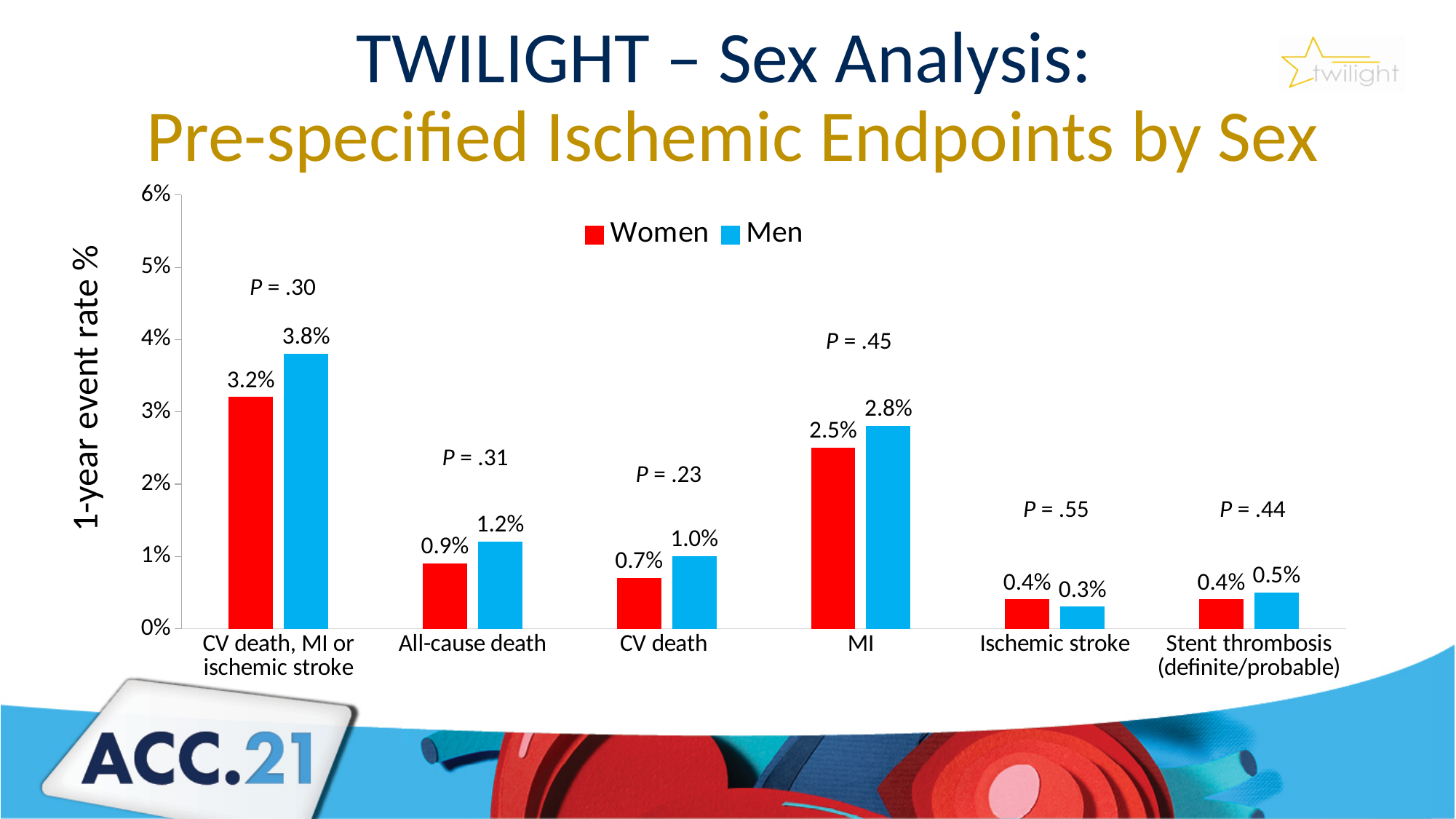

TWILIGHT – Sex Analysis:
Pre-specified Ischemic Endpoints by Sex

### Chart

| Category | Women | Men |
|---|---|---|
| CV death, MI or ischemic stroke | 0.032 | 0.038 |
| All-cause death | 0.009 | 0.012 |
| CV death  | 0.007 | 0.01 |
| MI | 0.025 | 0.028 |
| Ischemic stroke | 0.004 | 0.003 |
| Stent thrombosis (definite/probable) | 0.004 | 0.005 |
P = .30
1-year event rate %
P = .45
P = .31
P = .23
P = .55
P = .44